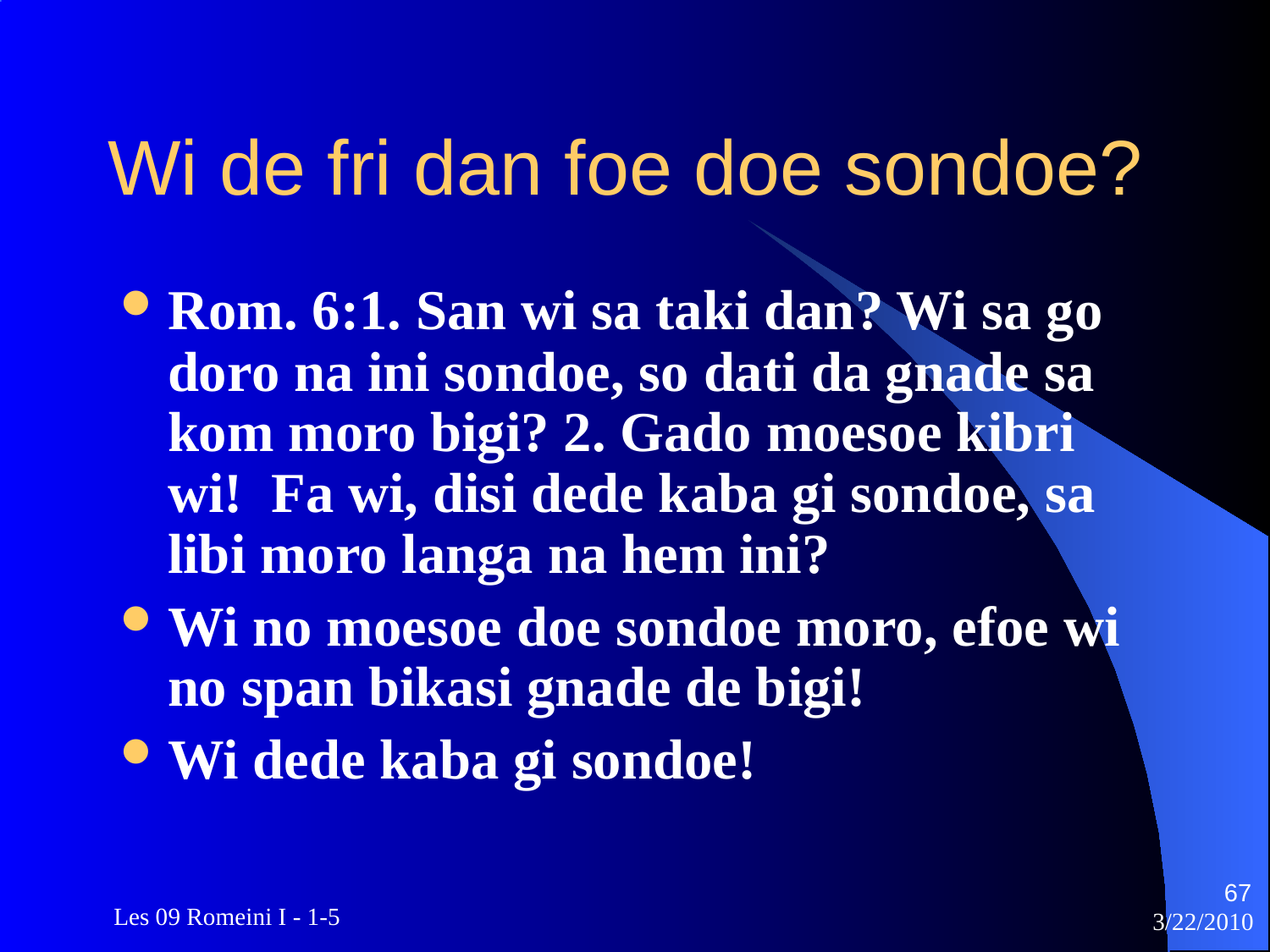

# Wi de fri dan foe doe sondoe?
Rom. 6:1. San wi sa taki dan? Wi sa go doro na ini sondoe, so dati da gnade sa kom moro bigi? 2. Gado moesoe kibri wi!  Fa wi, disi dede kaba gi sondoe, sa libi moro langa na hem ini?
Wi no moesoe doe sondoe moro, efoe wi no span bikasi gnade de bigi!
Wi dede kaba gi sondoe!
67
 Les 09 Romeini I - 1-5
3/22/2010